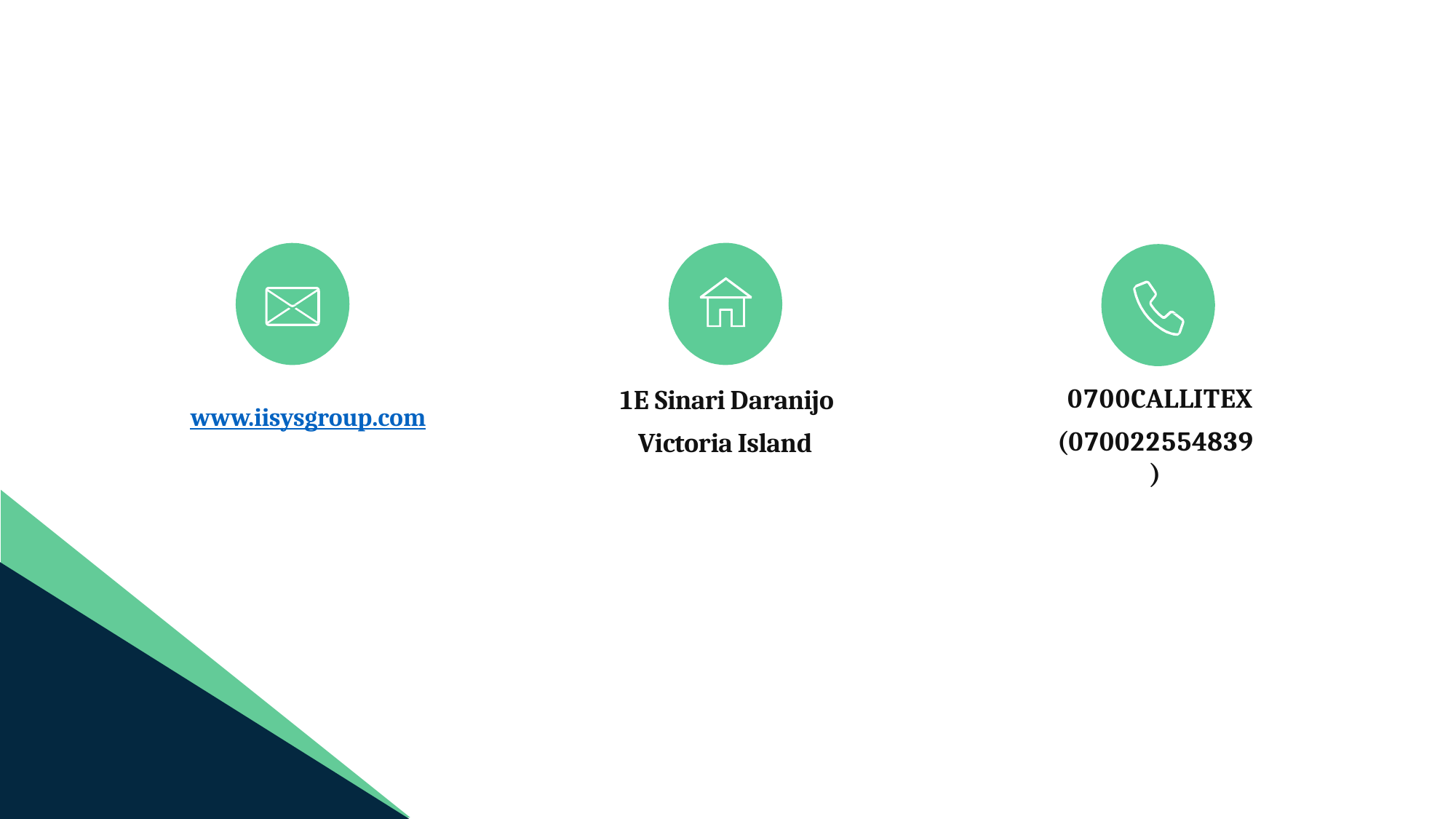

0700CALLITEX
(070022554839)
1E Sinari Daranijo
Victoria Island
www.iisysgroup.com